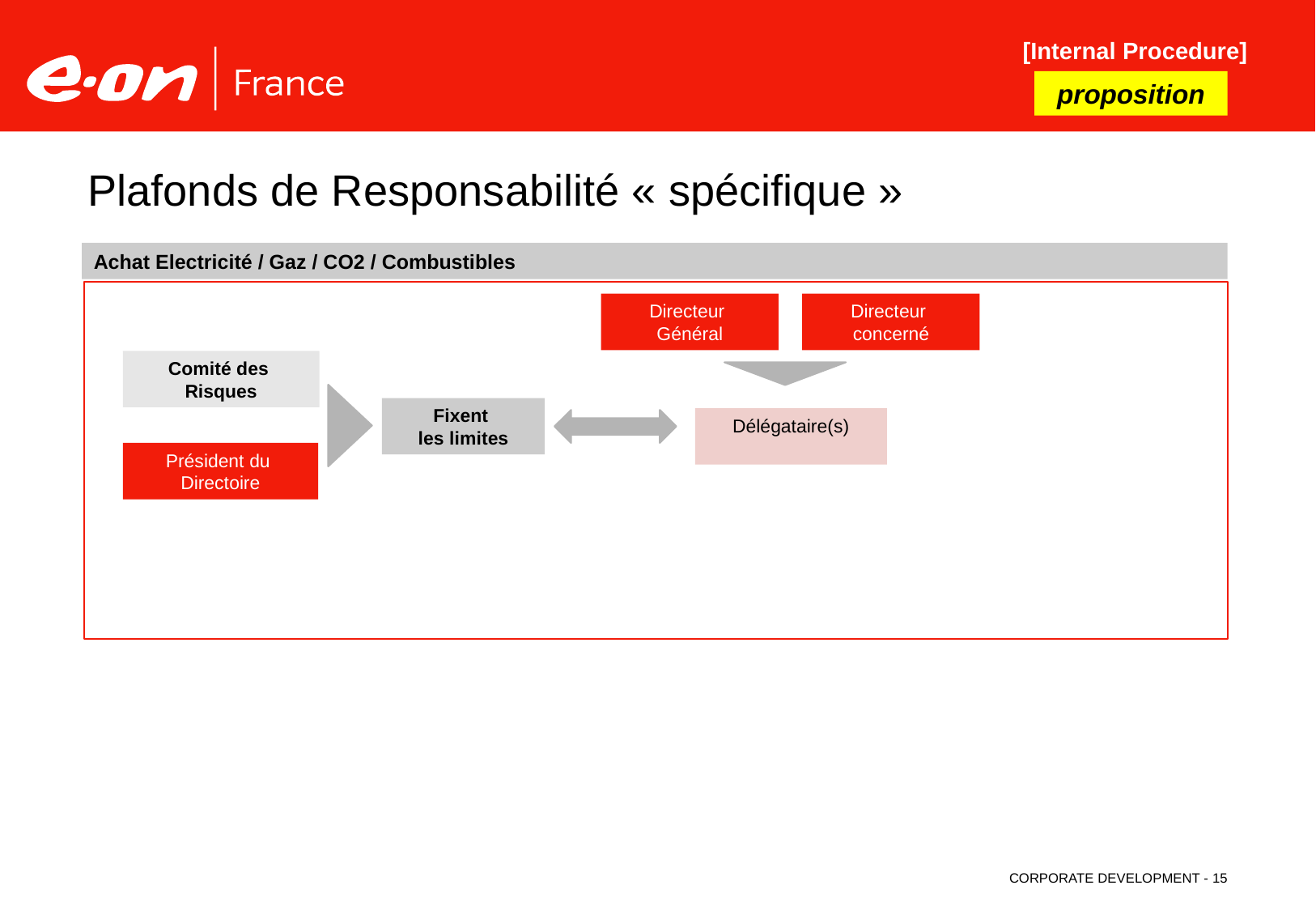

[Internal Procedure]
proposition
# Plafonds de Responsabilité « spécifique »
Achat Electricité / Gaz / CO2 / Combustibles

Directeur
Général
Directeur
concerné
Comité des
Risques

Fixent
les limites

Délégataire(s)

Président du
Directoire